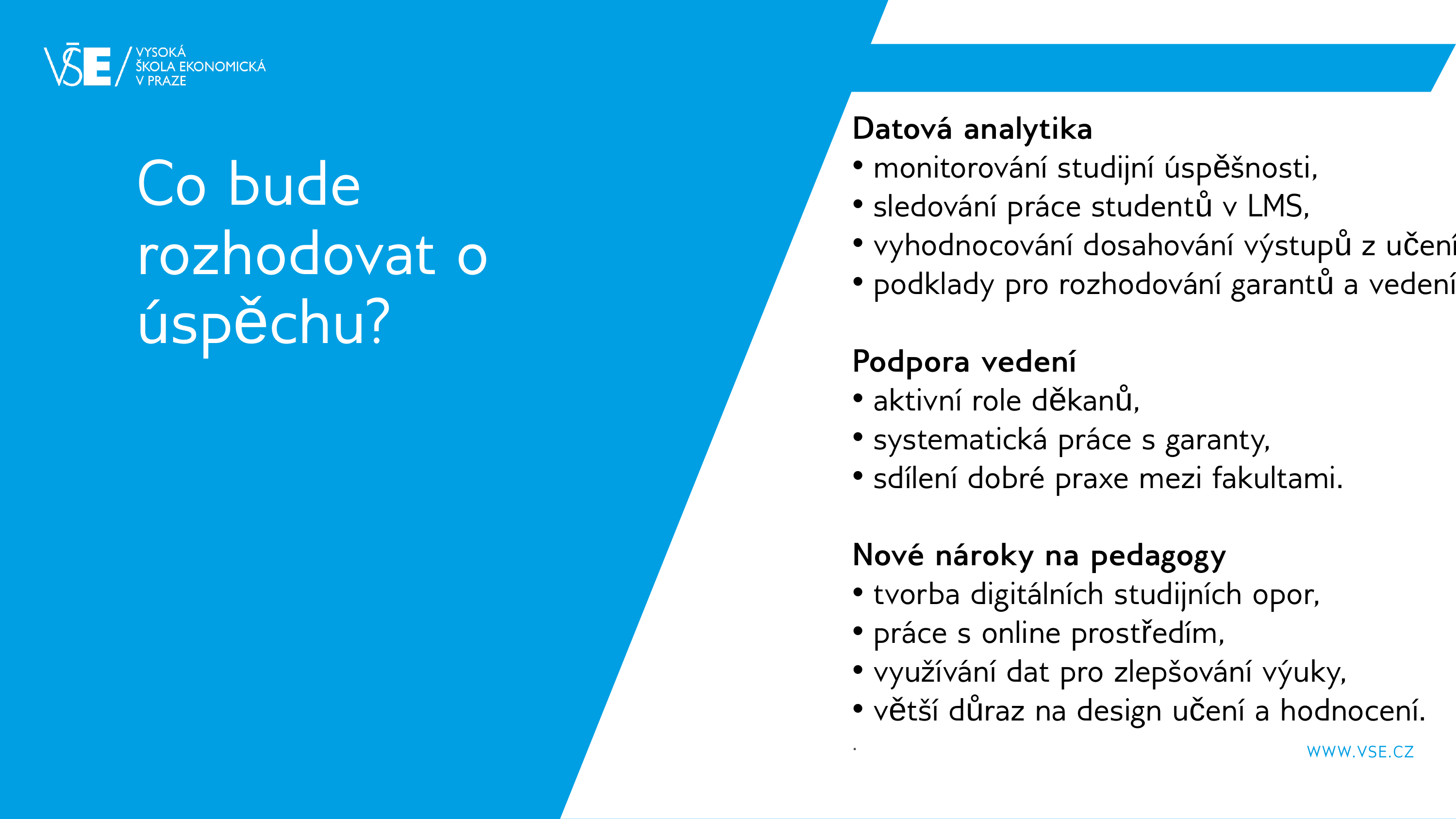

Datová analytika
 monitorování studijní úspěšnosti,
 sledování práce studentů v LMS,
 vyhodnocování dosahování výstupů z učení,
 podklady pro rozhodování garantů a vedení.

Podpora vedení
 aktivní role děkanů,
 systematická práce s garanty,
 sdílení dobré praxe mezi fakultami.

Nové nároky na pedagogy
 tvorba digitálních studijních opor,
 práce s online prostředím,
 využívání dat pro zlepšování výuky,
 větší důraz na design učení a hodnocení.
.
Co bude rozhodovat o úspěchu?
WWW.VSE.CZ